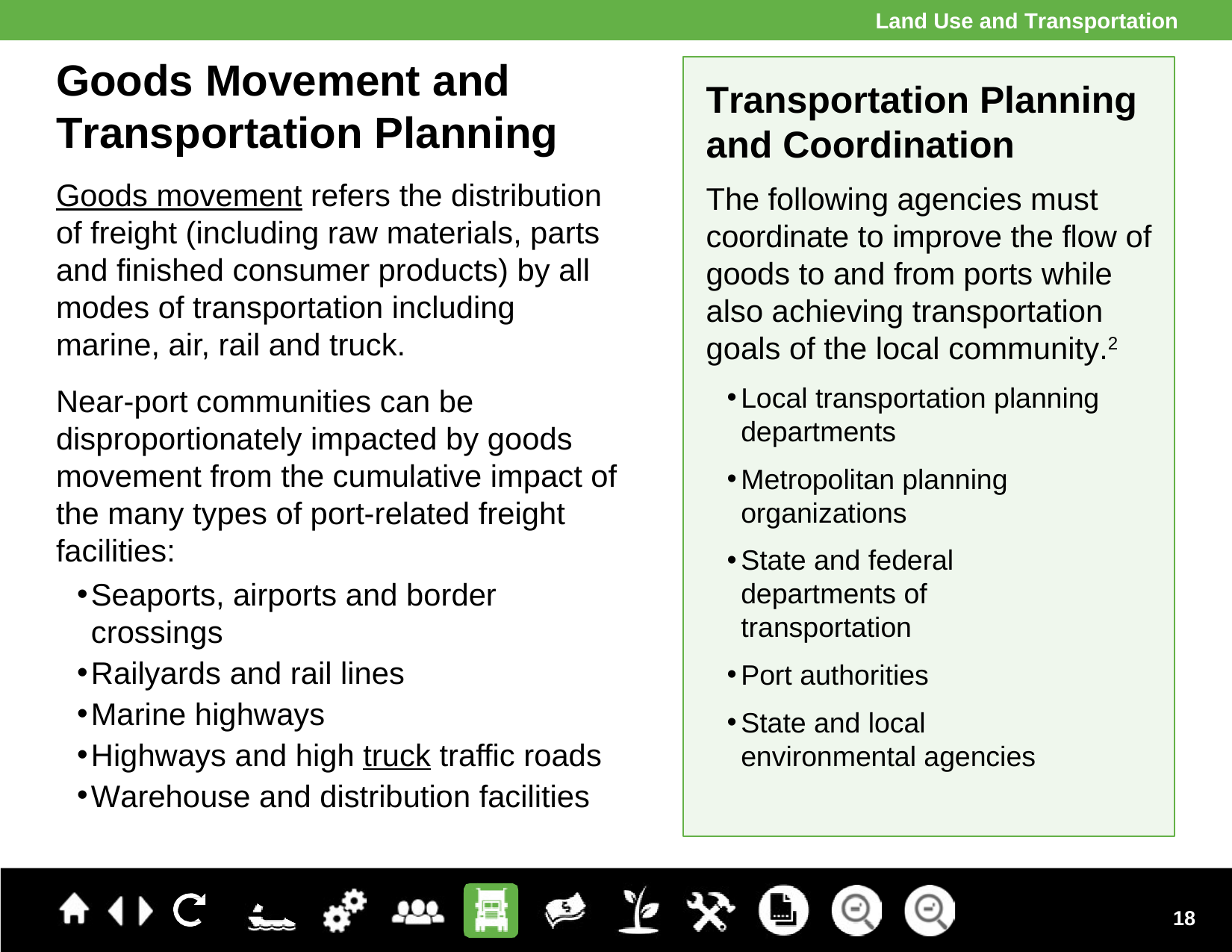

Land Use and Transportation
Goods Movement and Transportation Planning
Goods movement refers the distribution of freight (including raw materials, parts and finished consumer products) by all modes of transportation including marine, air, rail and truck.
Near-port communities can be disproportionately impacted by goods movement from the cumulative impact of the many types of port-related freight facilities:
Seaports, airports and border crossings
Railyards and rail lines
Marine highways
Highways and high truck traffic roads
Warehouse and distribution facilities

Transportation Planning and Coordination
The following agencies must coordinate to improve the flow of goods to and from ports while also achieving transportation goals of the local community.2
Local transportation planning departments
Metropolitan planning organizations
State and federal departments of transportation
Port authorities
State and local environmental agencies

18